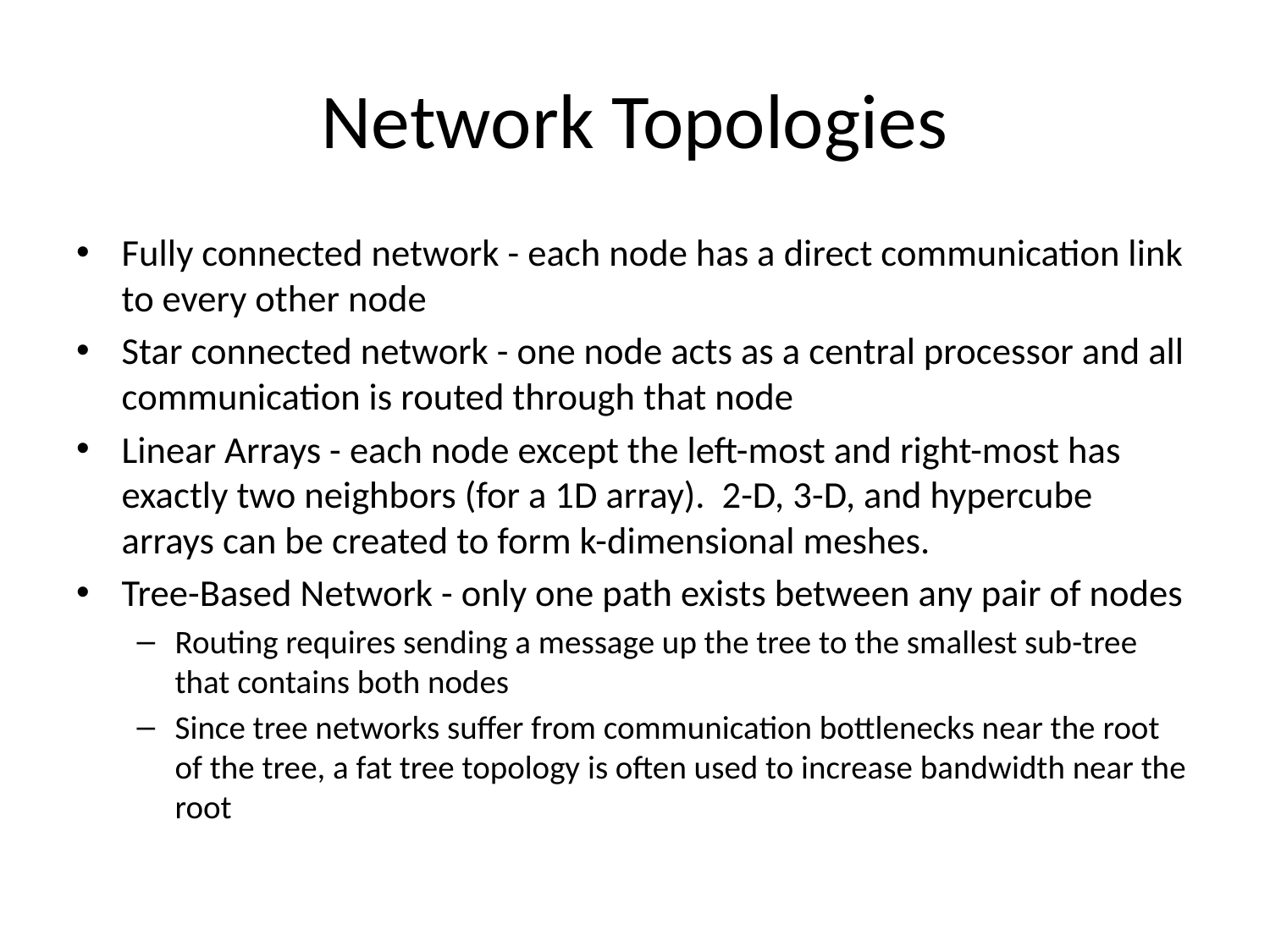

# Network Topologies
Fully connected network - each node has a direct communication link to every other node
Star connected network - one node acts as a central processor and all communication is routed through that node
Linear Arrays - each node except the left-most and right-most has exactly two neighbors (for a 1D array).  2-D, 3-D, and hypercube arrays can be created to form k-dimensional meshes.
Tree-Based Network - only one path exists between any pair of nodes
Routing requires sending a message up the tree to the smallest sub-tree that contains both nodes
Since tree networks suffer from communication bottlenecks near the root of the tree, a fat tree topology is often used to increase bandwidth near the root